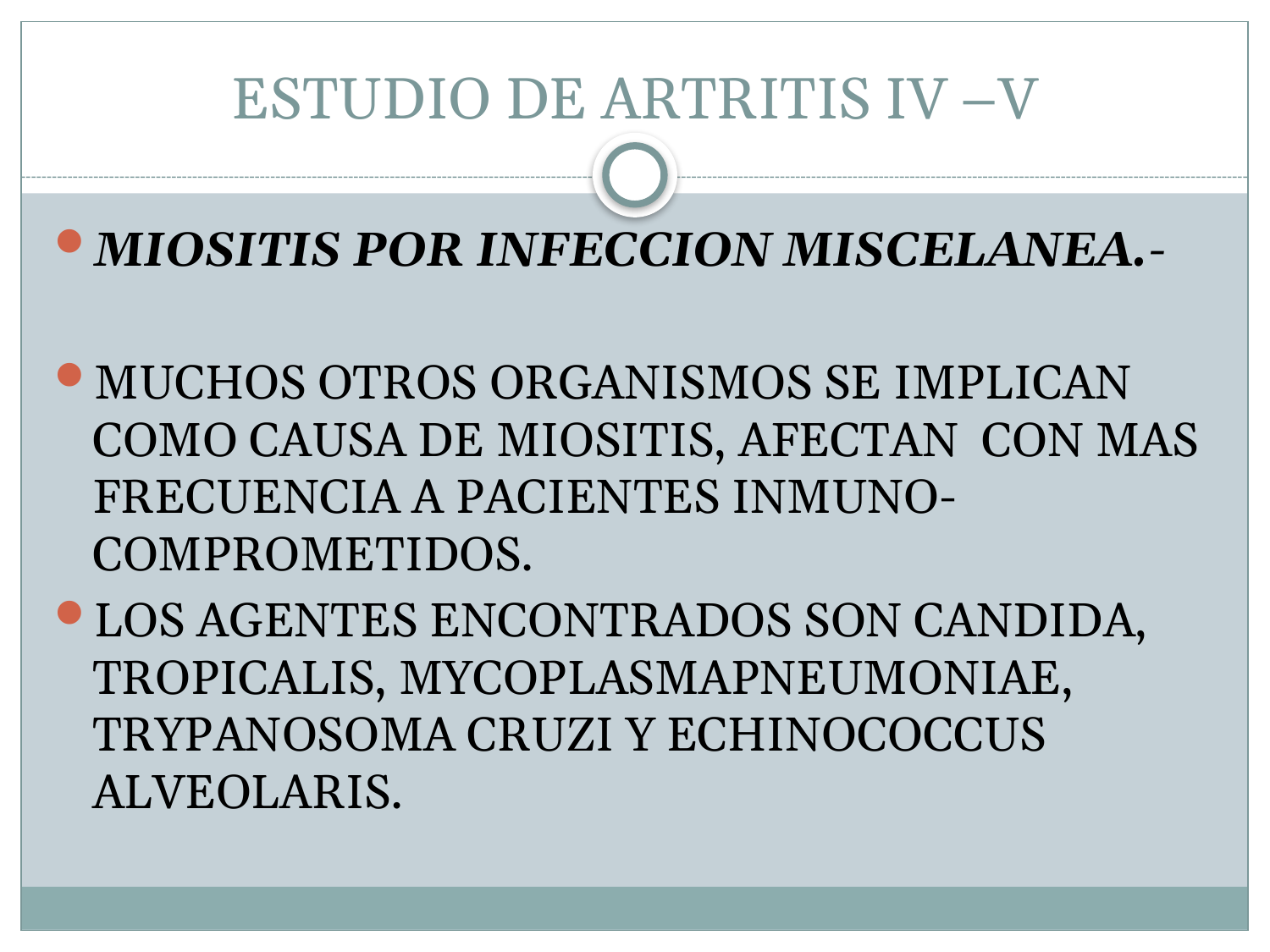

# ESTUDIO DE ARTRITIS IV –V
MIOSITIS POR INFECCION MISCELANEA.-

MUCHOS OTROS ORGANISMOS SE IMPLICAN COMO CAUSA DE MIOSITIS, AFECTAN  CON MAS FRECUENCIA A PACIENTES INMUNO-COMPROMETIDOS.
LOS AGENTES ENCONTRADOS SON CANDIDA, TROPICALIS, MYCOPLASMAPNEUMONIAE, TRYPANOSOMA CRUZI Y ECHINOCOCCUS ALVEOLARIS.